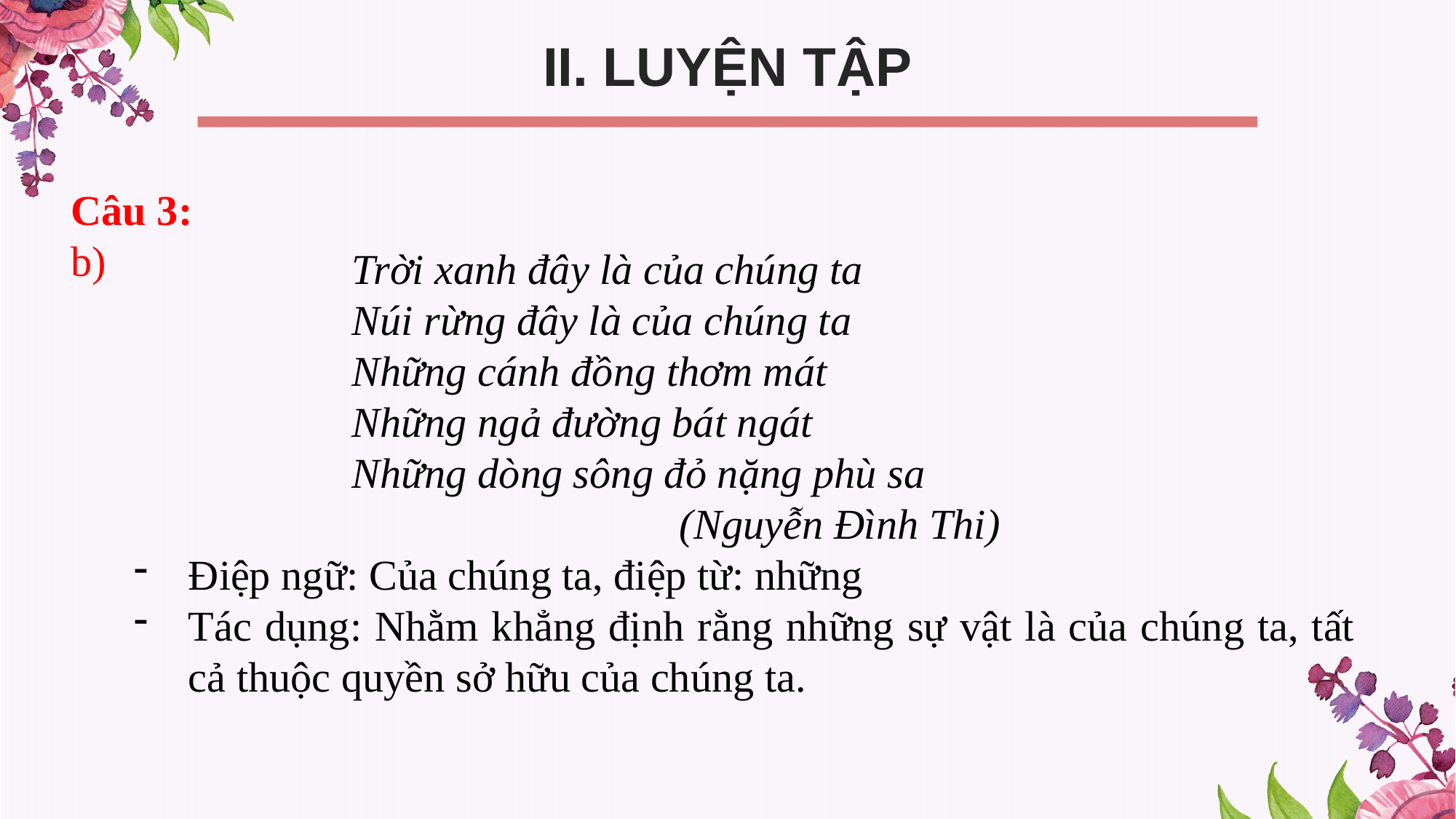

II. LUYỆN TẬP
Câu 3:
b)

		Trời xanh đây là của chúng ta
		Núi rừng đây là của chúng ta
		Những cánh đồng thơm mát
		Những ngả đường bát ngát
		Những dòng sông đỏ nặng phù sa
					(Nguyễn Đình Thi)
Điệp ngữ: Của chúng ta, điệp từ: những
Tác dụng: Nhằm khẳng định rằng những sự vật là của chúng ta, tất cả thuộc quyền sở hữu của chúng ta.